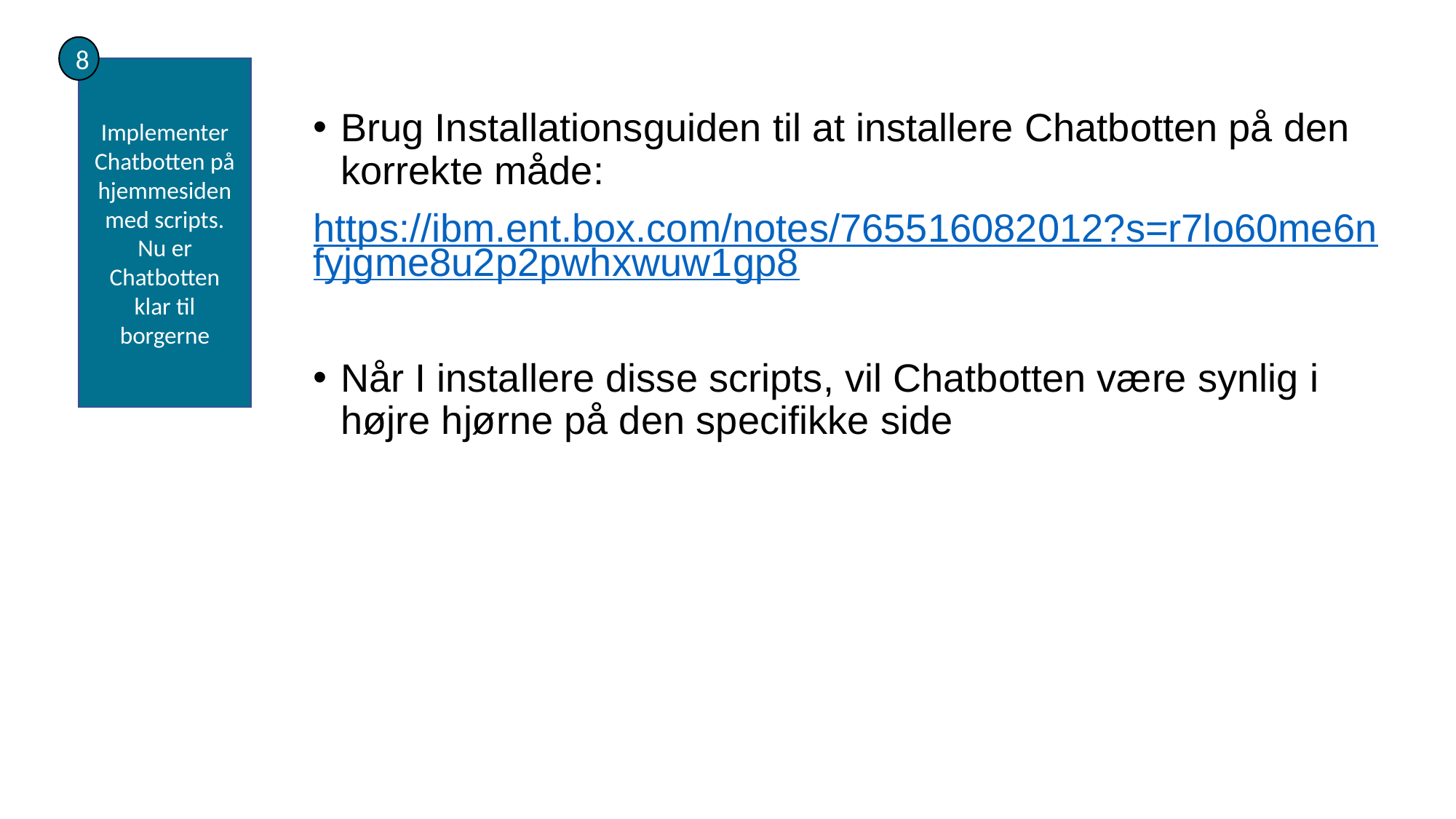

8
Implementer Chatbotten på hjemmesiden med scripts. Nu er Chatbotten klar til borgerne
Brug Installationsguiden til at installere Chatbotten på den korrekte måde:
https://ibm.ent.box.com/notes/765516082012?s=r7lo60me6nfyjgme8u2p2pwhxwuw1gp8

Når I installere disse scripts, vil Chatbotten være synlig i højre hjørne på den specifikke side